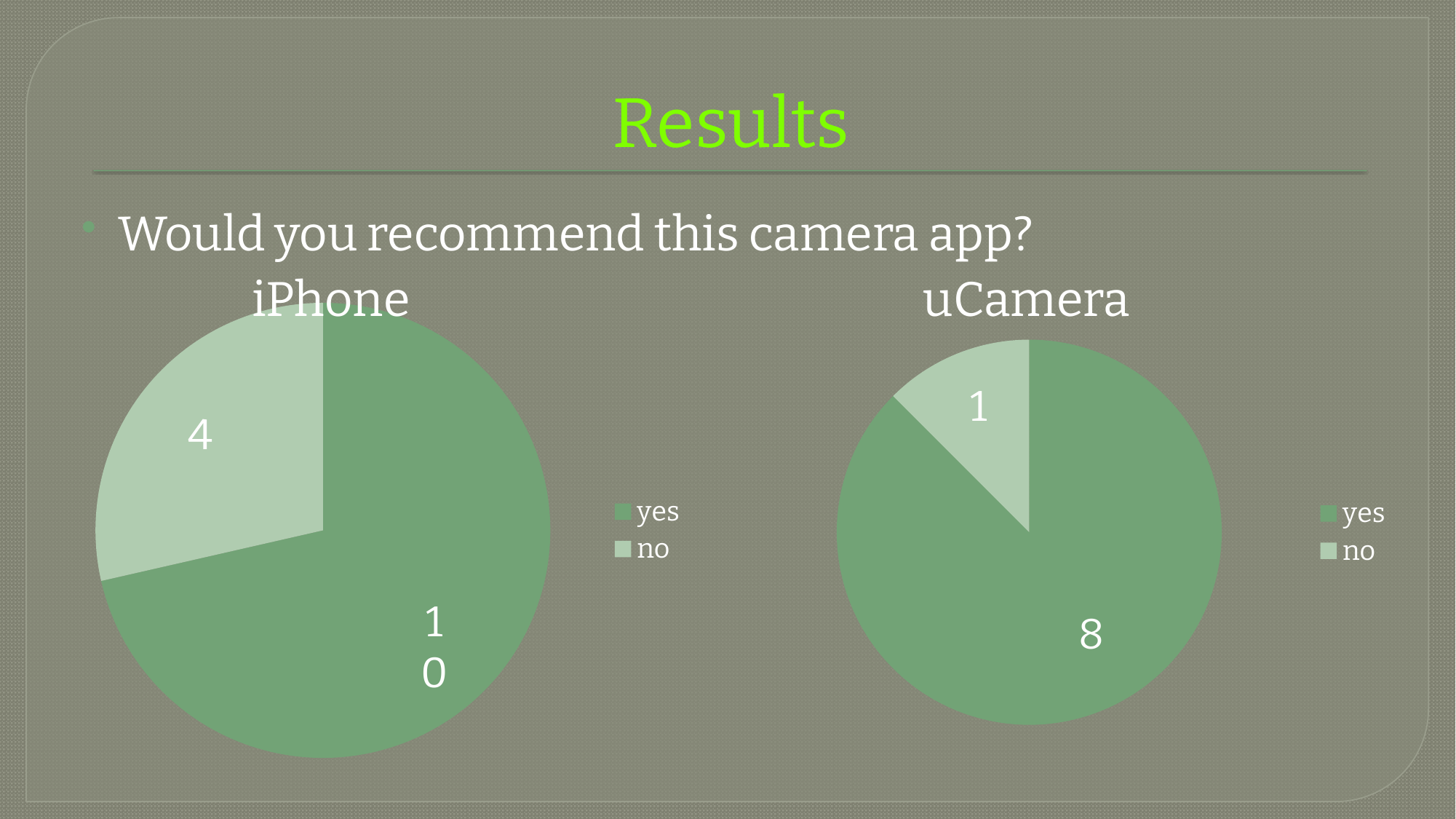

# Results
Would you recommend this camera app?

uCamera
iPhone

### Chart

| Category | Question |
|---|---|
| yes | 10.0 |
| no | 4.0 |

### Chart

| Category | Question |
|---|---|
| yes | 7.0 |
| no | 1.0 |